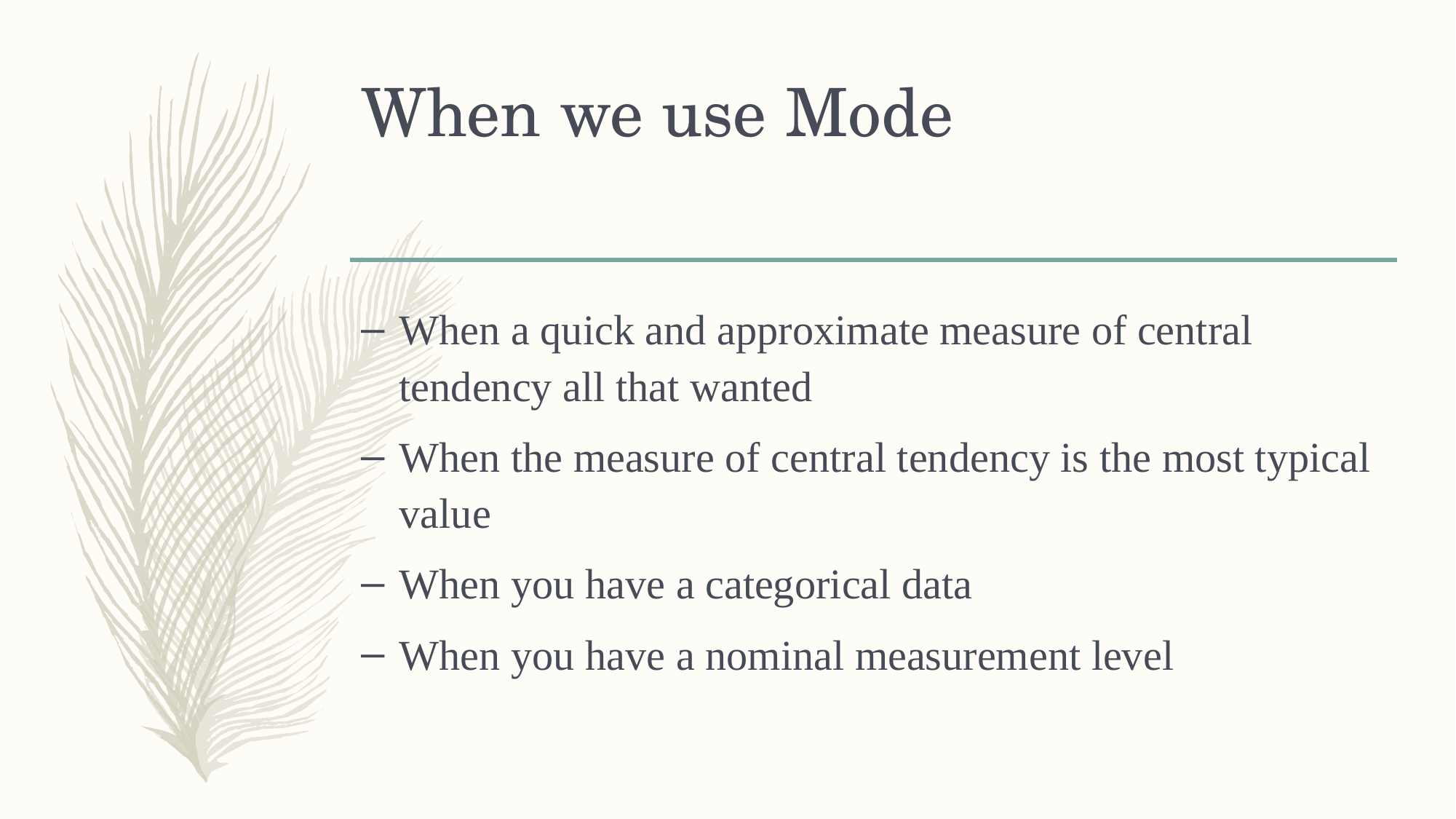

# When we use Mode
When a quick and approximate measure of central tendency all that wanted
When the measure of central tendency is the most typical value
When you have a categorical data
When you have a nominal measurement level